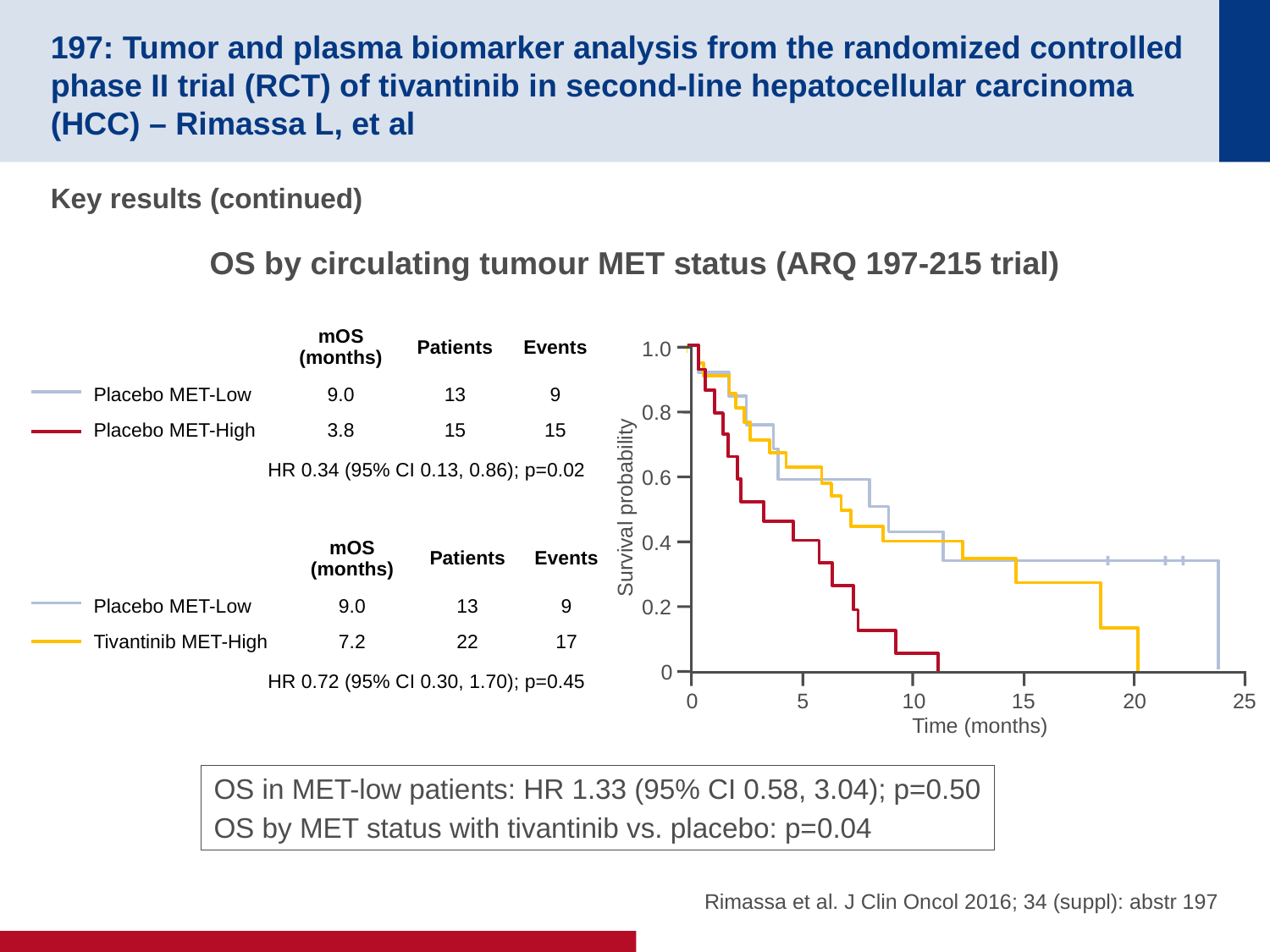

# 197: Tumor and plasma biomarker analysis from the randomized controlled phase II trial (RCT) of tivantinib in second-line hepatocellular carcinoma (HCC) – Rimassa L, et al
Key results (continued)

OS by circulating tumour MET status (ARQ 197-215 trial)
|  | mOS (months) | Patients | Events |
| --- | --- | --- | --- |
| Placebo MET-Low | 9.0 | 13 | 9 |
| Placebo MET-High | 3.8 | 15 | 15 |
1.0

0.8

HR 0.34 (95% CI 0.13, 0.86); p=0.02
0.6

Survival probability
0.4
|  | mOS (months) | Patients | Events |
| --- | --- | --- | --- |
| Placebo MET-Low | 9.0 | 13 | 9 |
| Tivantinib MET-High | 7.2 | 22 | 17 |

0.2

0
HR 0.72 (95% CI 0.30, 1.70); p=0.45

0
5
10
15
20
25
Time (months)
OS in MET-low patients: HR 1.33 (95% CI 0.58, 3.04); p=0.50
OS by MET status with tivantinib vs. placebo: p=0.04
Rimassa et al. J Clin Oncol 2016; 34 (suppl): abstr 197